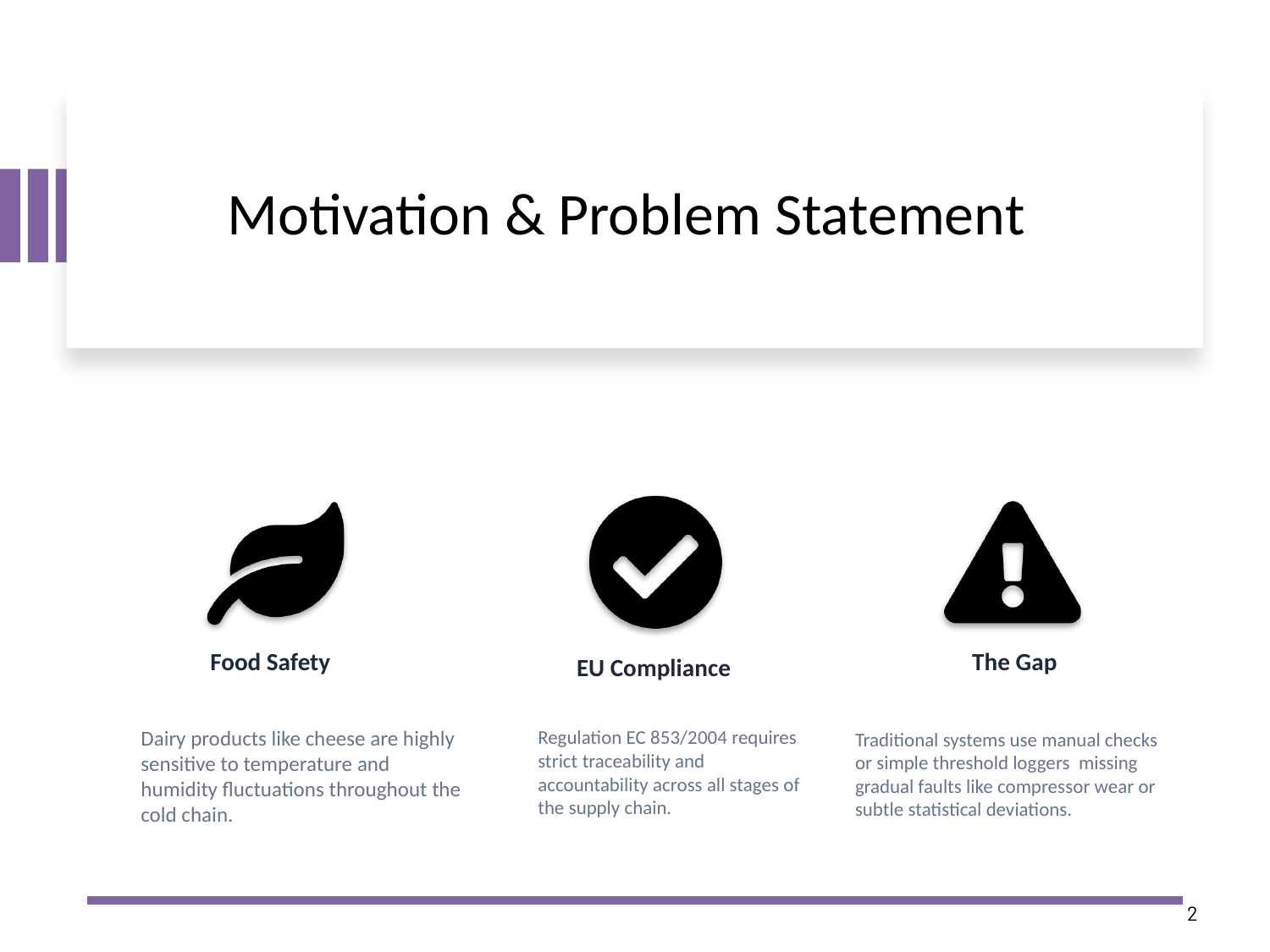

# Motivation & Problem Statement

Dairy products like cheese are highly sensitive to temperature and humidity fluctuations throughout the cold chain.
Regulation EC 853/2004 requires strict traceability and accountability across all stages of the supply chain.
Traditional systems use manual checks or simple threshold loggers  missing gradual faults like compressor wear or subtle statistical deviations.
Food Safety
EU Compliance
The Gap
2